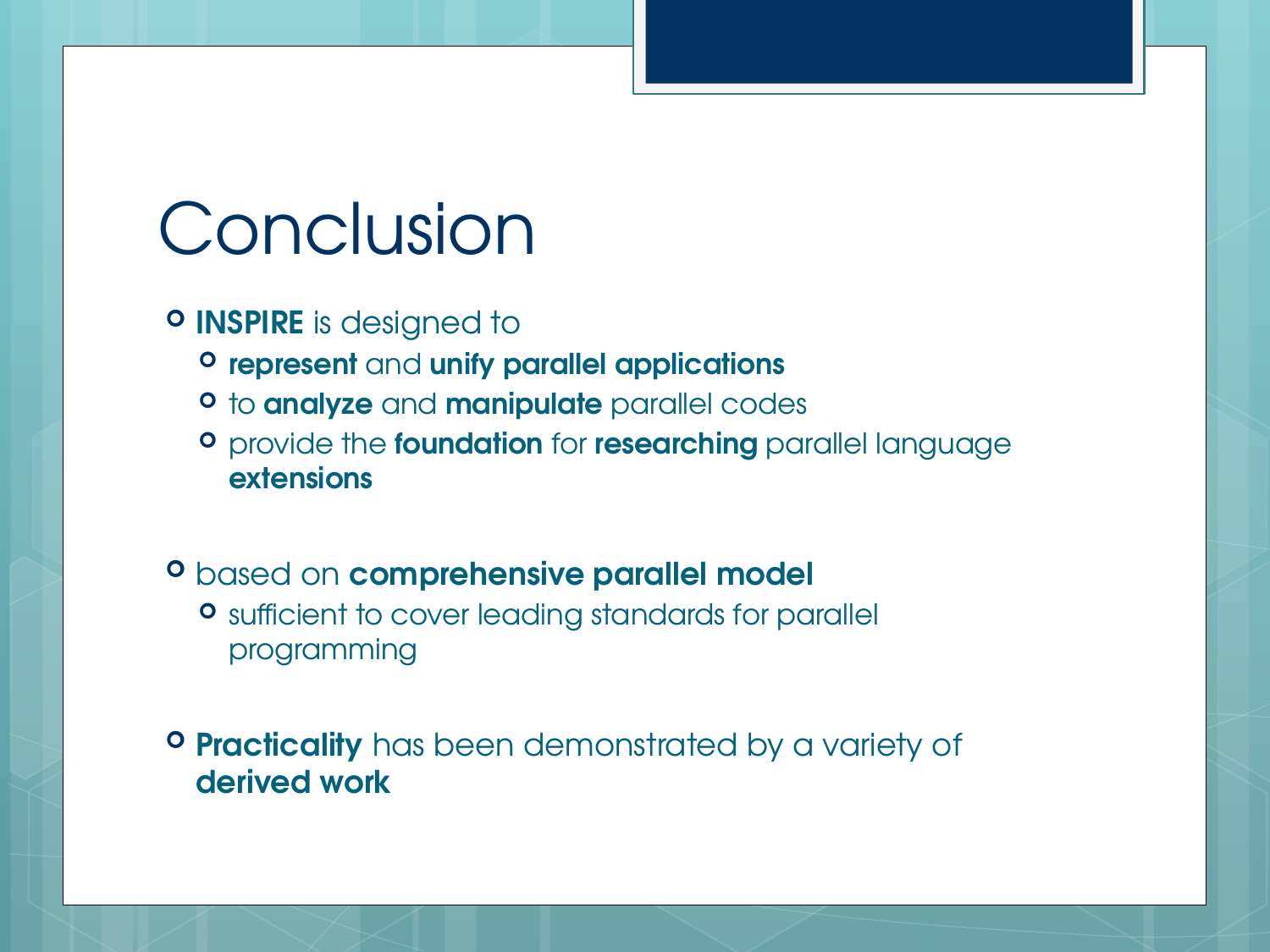

# Conclusion
INSPIRE is designed to
represent and unify parallel applications
to analyze and manipulate parallel codes
provide the foundation for researching parallel language extensions

based on comprehensive parallel model
sufficient to cover leading standards for parallel programming

Practicality has been demonstrated by a variety of derived work